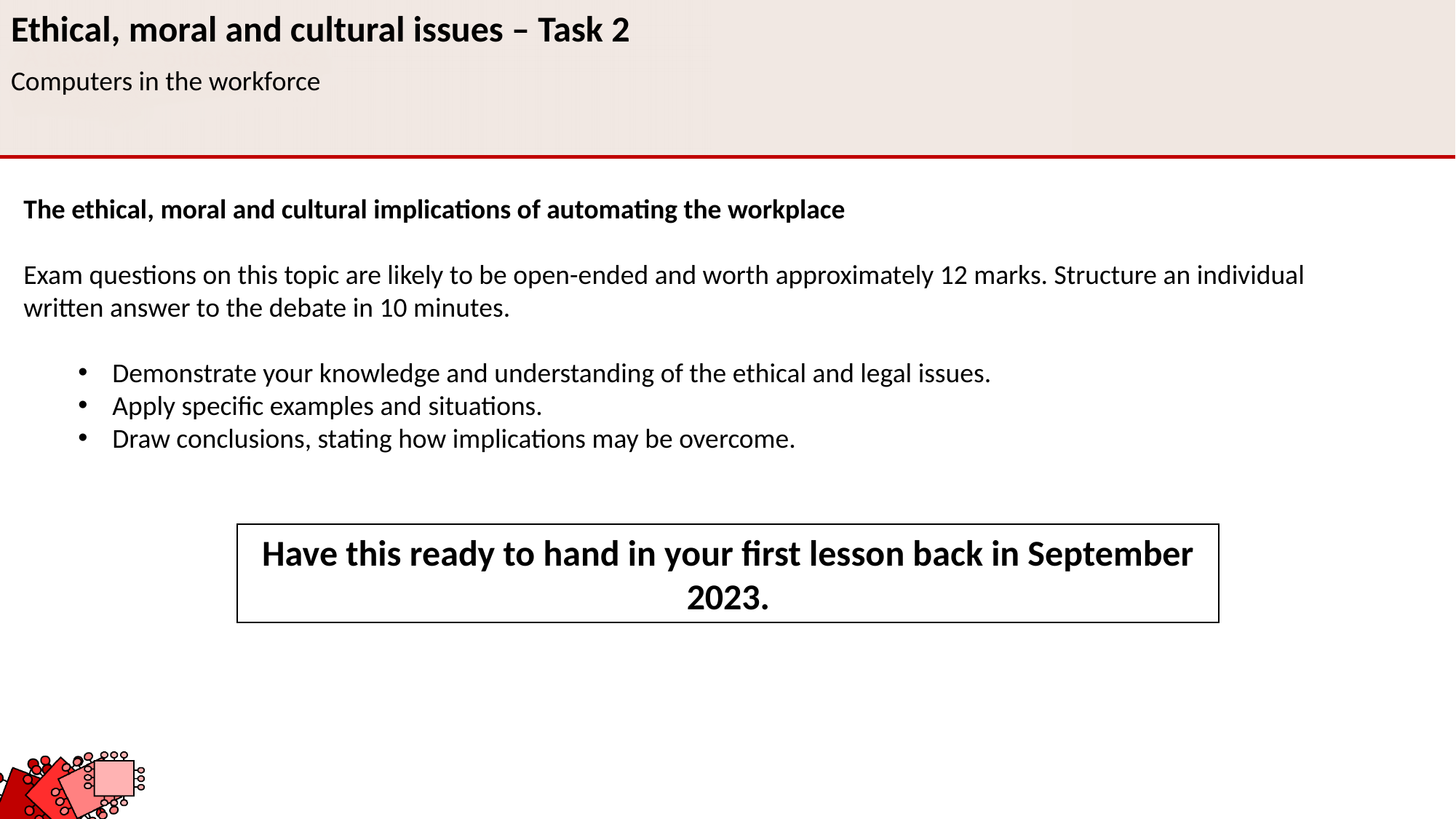

Ethical, moral and cultural issues – Task 2
Computers in the workforce
The ethical, moral and cultural implications of automating the workplace

Exam questions on this topic are likely to be open-ended and worth approximately 12 marks. Structure an individual written answer to the debate in 10 minutes.

Demonstrate your knowledge and understanding of the ethical and legal issues.
Apply specific examples and situations.
Draw conclusions, stating how implications may be overcome.
Have this ready to hand in your first lesson back in September 2023.